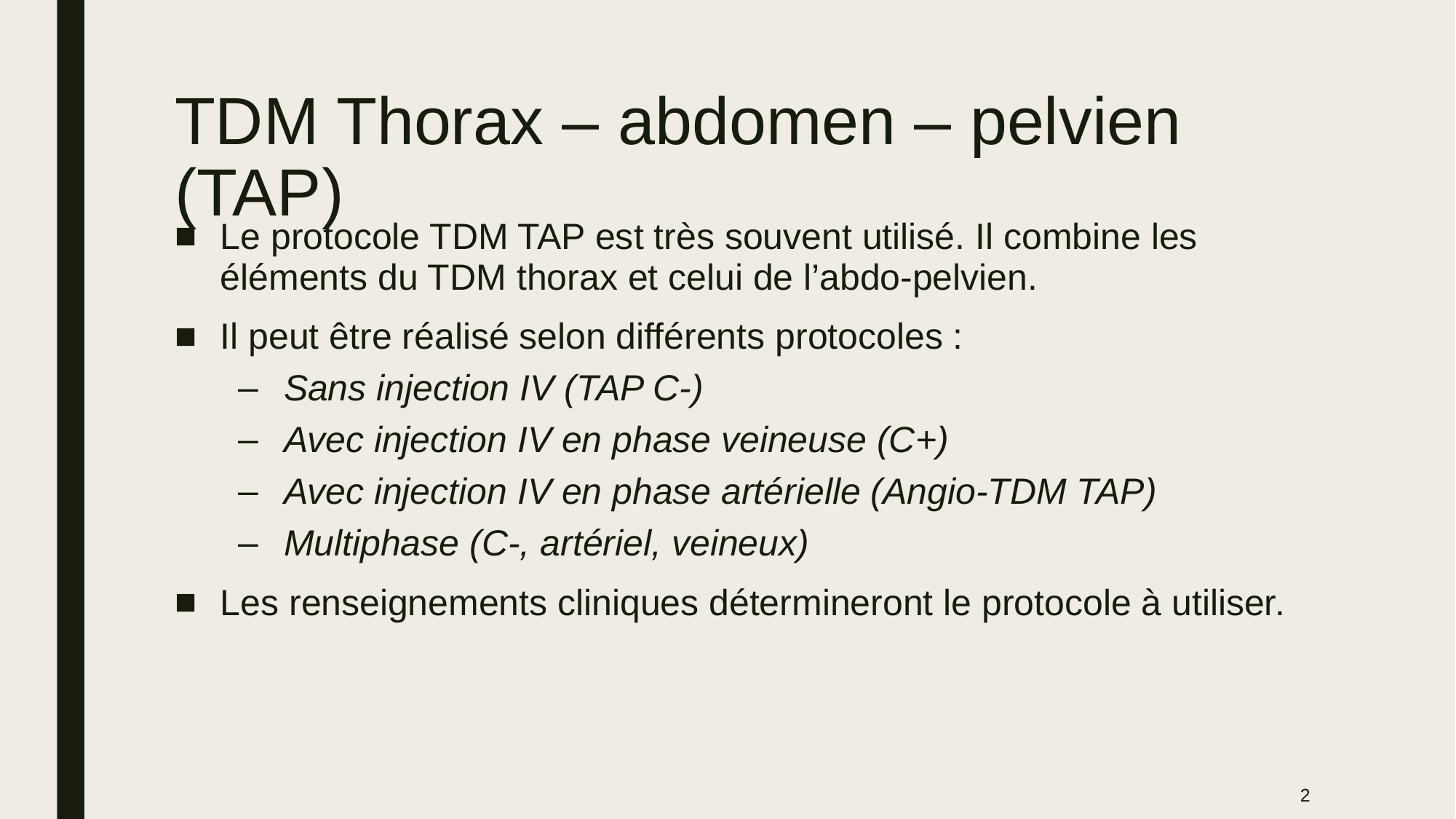

# TDM Thorax – abdomen – pelvien (TAP)
Le protocole TDM TAP est très souvent utilisé. Il combine les éléments du TDM thorax et celui de l’abdo-pelvien.
Il peut être réalisé selon différents protocoles :
Sans injection IV (TAP C-)
Avec injection IV en phase veineuse (C+)
Avec injection IV en phase artérielle (Angio-TDM TAP)
Multiphase (C-, artériel, veineux)
Les renseignements cliniques détermineront le protocole à utiliser.
2